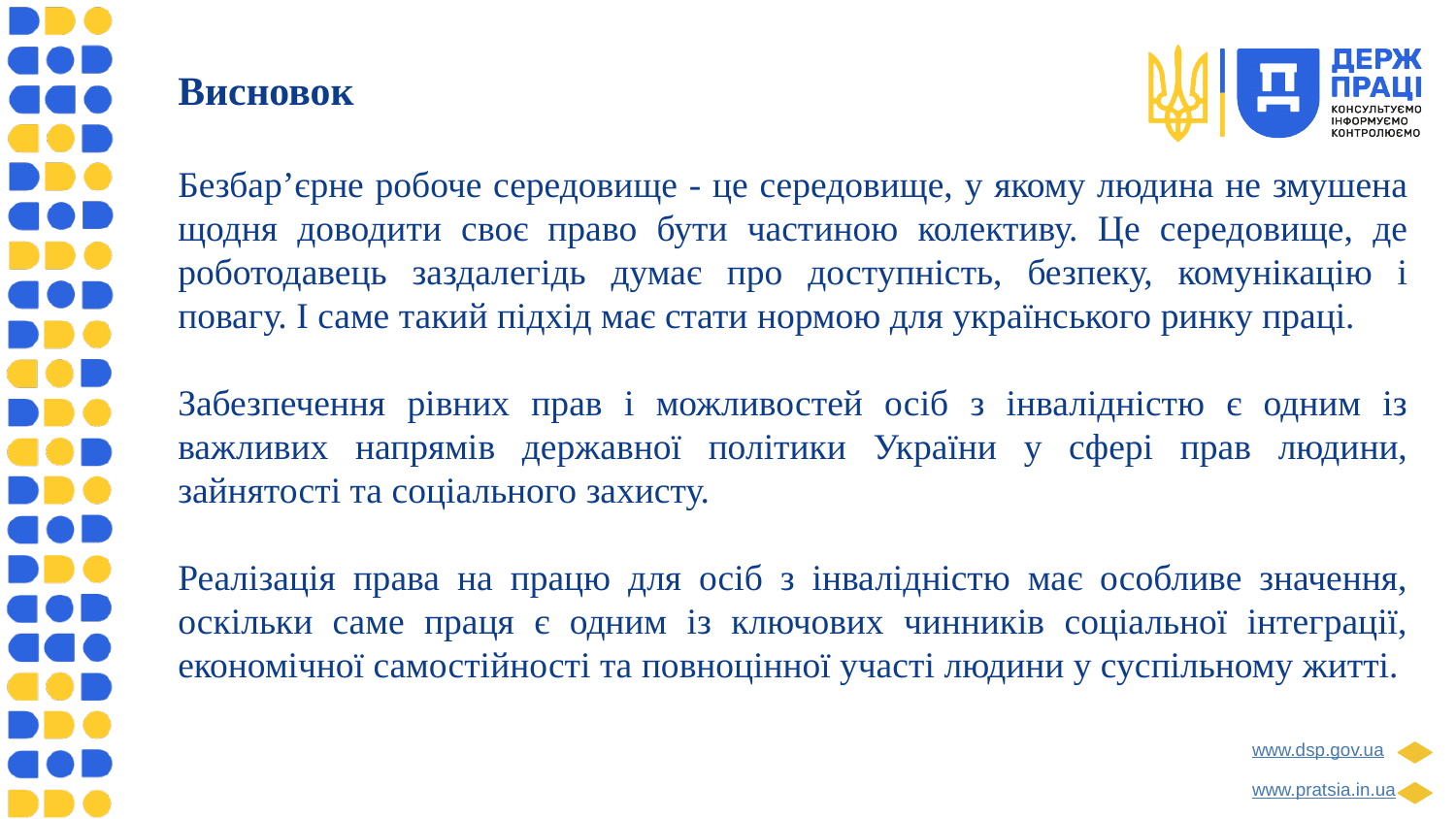

Висновок

Безбар’єрне робоче середовище - це середовище, у якому людина не змушена щодня доводити своє право бути частиною колективу. Це середовище, де роботодавець заздалегідь думає про доступність, безпеку, комунікацію і повагу. І саме такий підхід має стати нормою для українського ринку праці.

Забезпечення рівних прав і можливостей осіб з інвалідністю є одним із важливих напрямів державної політики України у сфері прав людини, зайнятості та соціального захисту.

Реалізація права на працю для осіб з інвалідністю має особливе значення, оскільки саме праця є одним із ключових чинників соціальної інтеграції, економічної самостійності та повноцінної участі людини у суспільному житті.